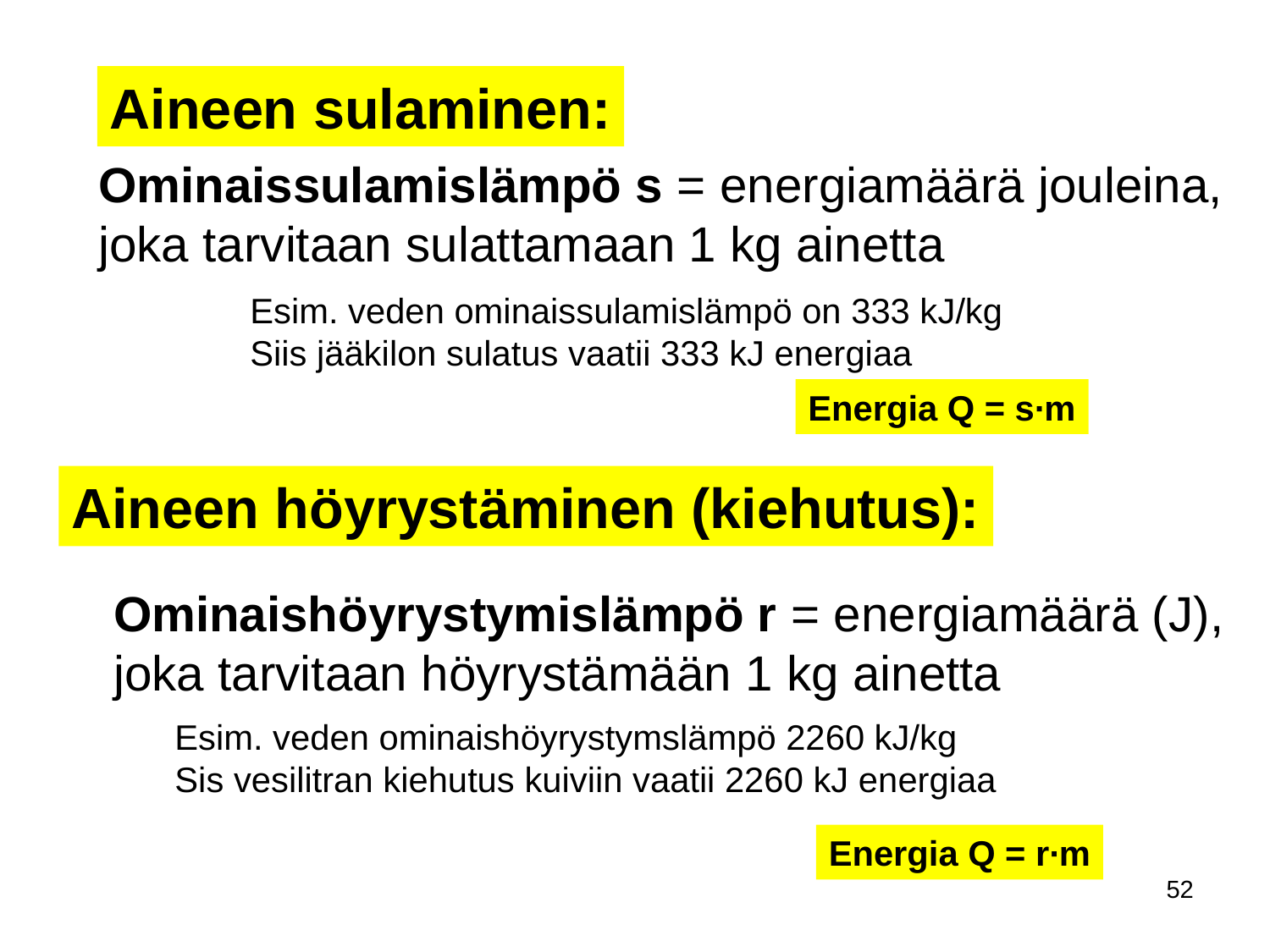

Aineen sulaminen:
Ominaissulamislämpö s = energiamäärä jouleina,
joka tarvitaan sulattamaan 1 kg ainetta
Esim. veden ominaissulamislämpö on 333 kJ/kg
Siis jääkilon sulatus vaatii 333 kJ energiaa
Energia Q = s∙m
Aineen höyrystäminen (kiehutus):
Ominaishöyrystymislämpö r = energiamäärä (J),
joka tarvitaan höyrystämään 1 kg ainetta
Esim. veden ominaishöyrystymslämpö 2260 kJ/kg
Sis vesilitran kiehutus kuiviin vaatii 2260 kJ energiaa
Energia Q = r∙m
52